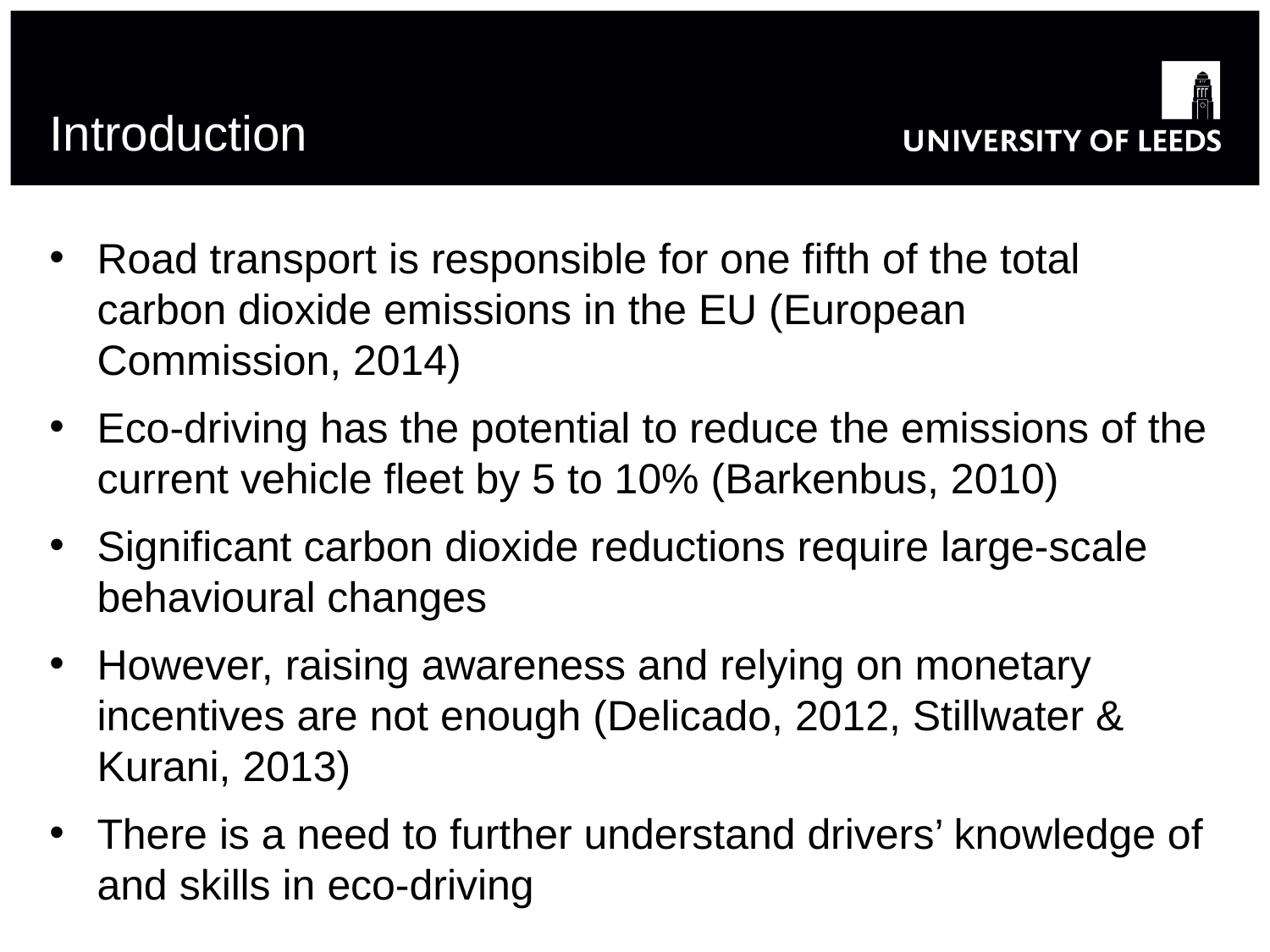

# Introduction
Road transport is responsible for one fifth of the total carbon dioxide emissions in the EU (European Commission, 2014)
Eco-driving has the potential to reduce the emissions of the current vehicle fleet by 5 to 10% (Barkenbus, 2010)
Significant carbon dioxide reductions require large-scale behavioural changes
However, raising awareness and relying on monetary incentives are not enough (Delicado, 2012, Stillwater & Kurani, 2013)
There is a need to further understand drivers’ knowledge of and skills in eco-driving